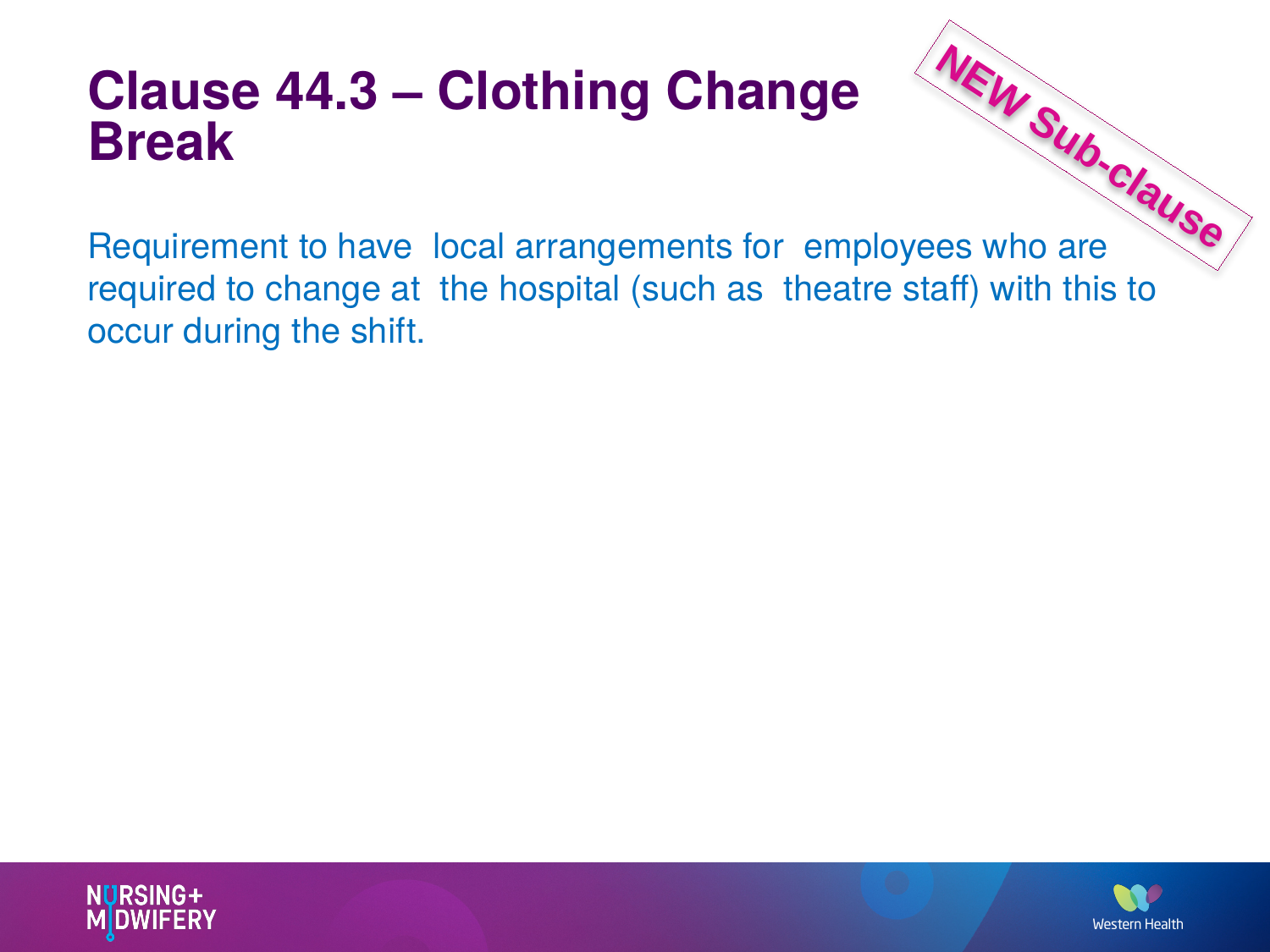

# Clause 44.3 – Clothing Change Break
NEW Sub-clause
Requirement to have  local arrangements for  employees who are  required to change at  the hospital (such as  theatre staff) with this to  occur during the shift.